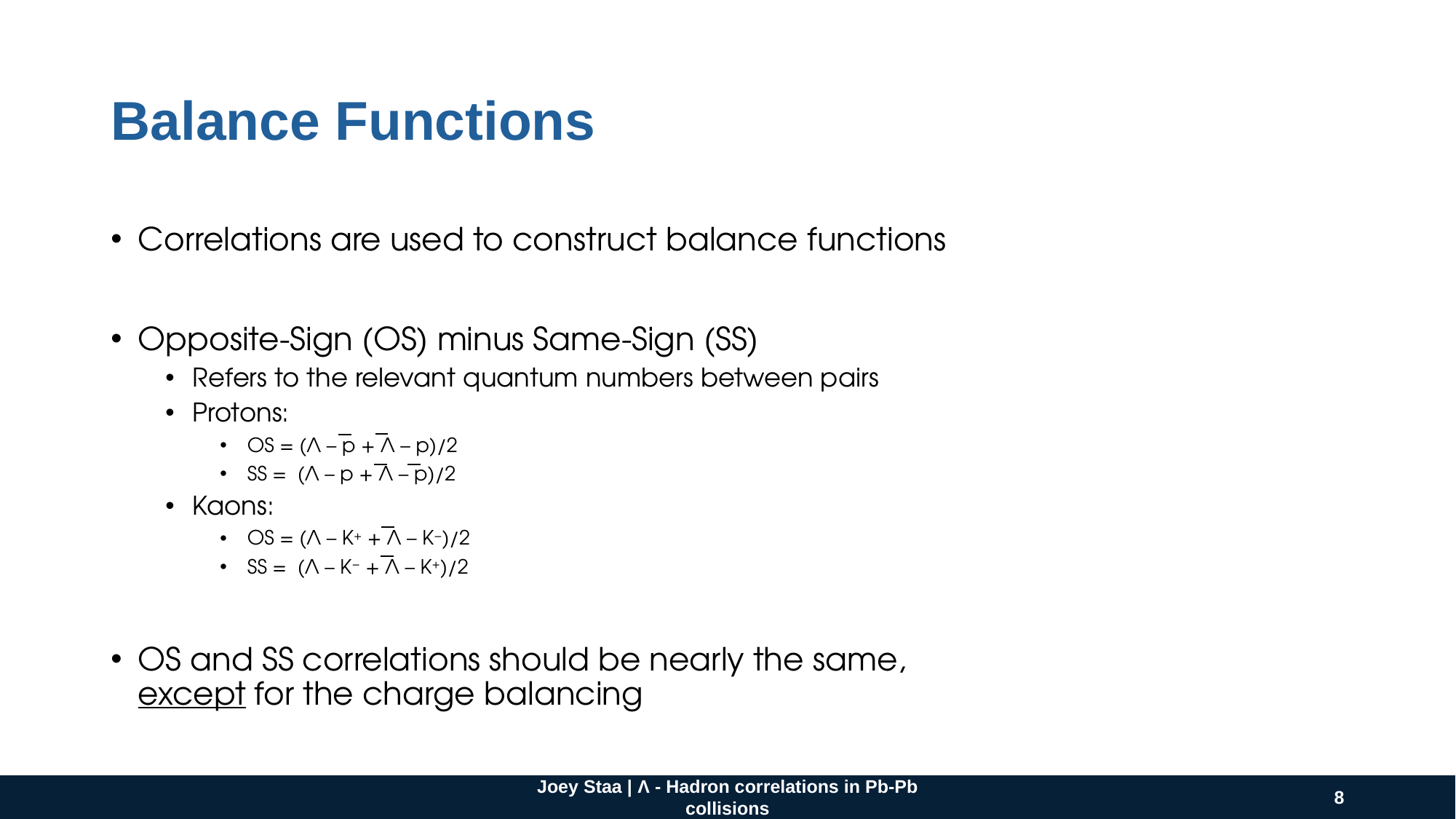

# Balance Functions
Correlations are used to construct balance functions

Opposite-Sign (OS) minus Same-Sign (SS)
Refers to the relevant quantum numbers between pairs
Protons:
OS = (Λ – p + Λ – p)/2
SS =  (Λ – p + Λ – p)/2
Kaons:
OS = (Λ – K+ + Λ – K−)/2
SS =  (Λ – K− + Λ – K+)/2

OS and SS correlations should be nearly the same,
except for the charge balancing
8
Joey Staa | Λ - Hadron correlations in Pb-Pb collisions